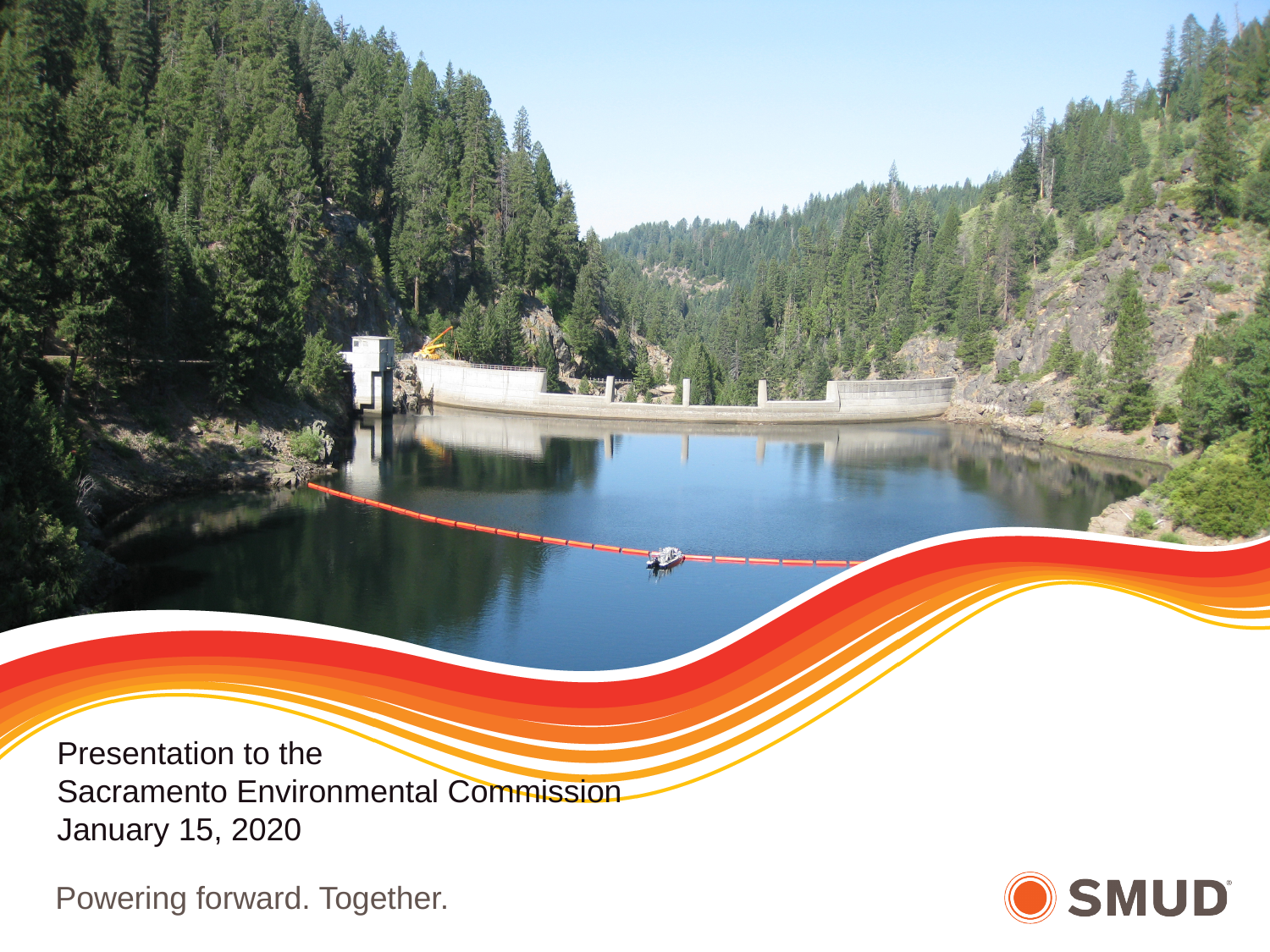

Presentation to the
Sacramento Environmental Commission
January 15, 2020